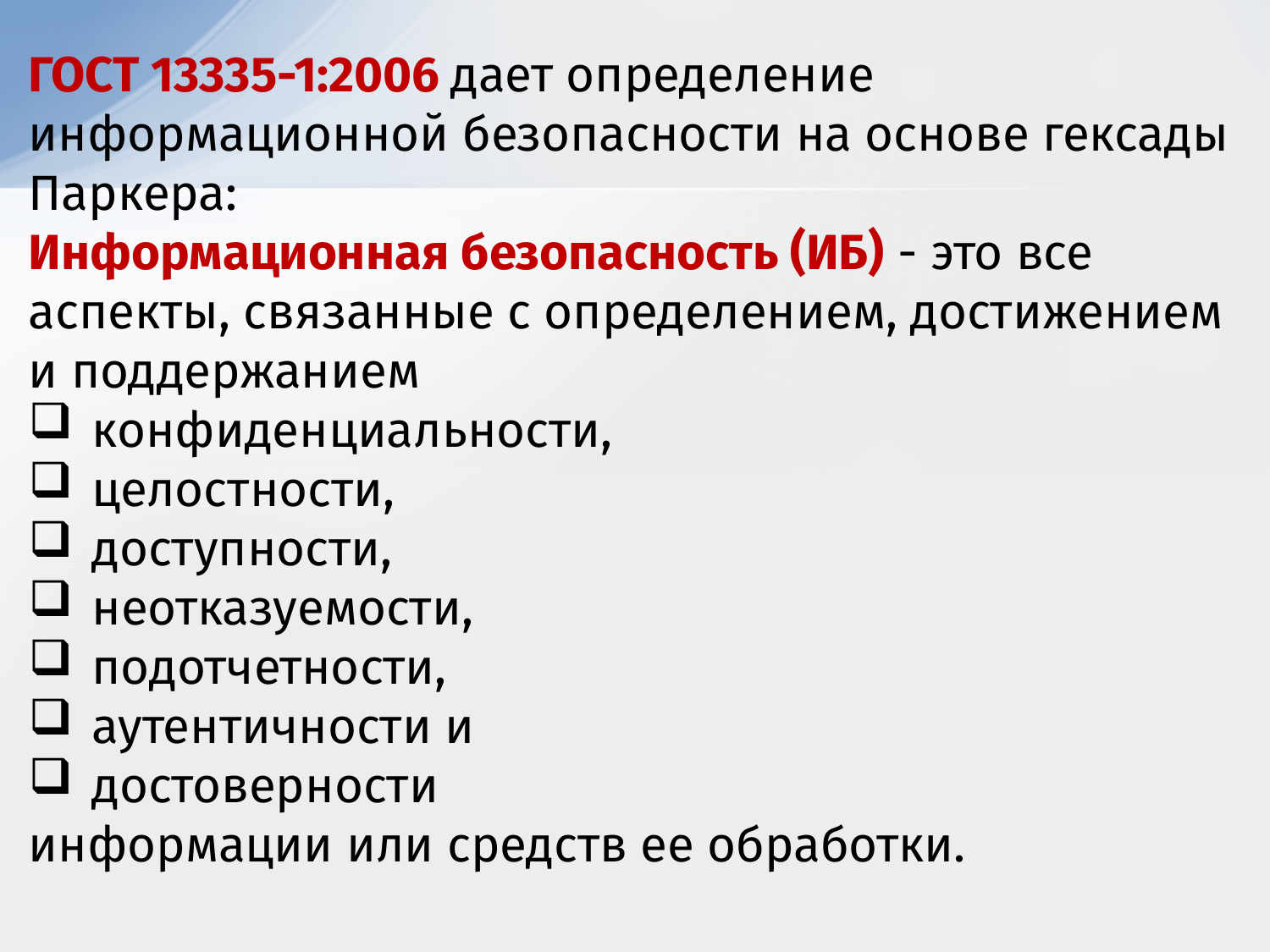

ГОСТ 13335-1:2006 дает определение информационной безопасности на основе гексады Паркера:
Информационная безопасность (ИБ) - это все аспекты, связанные с определением, достижением и поддержанием
конфиденциальности,
целостности,
доступности,
неотказуемости,
подотчетности,
аутентичности и
достоверности
информации или средств ее обработки.